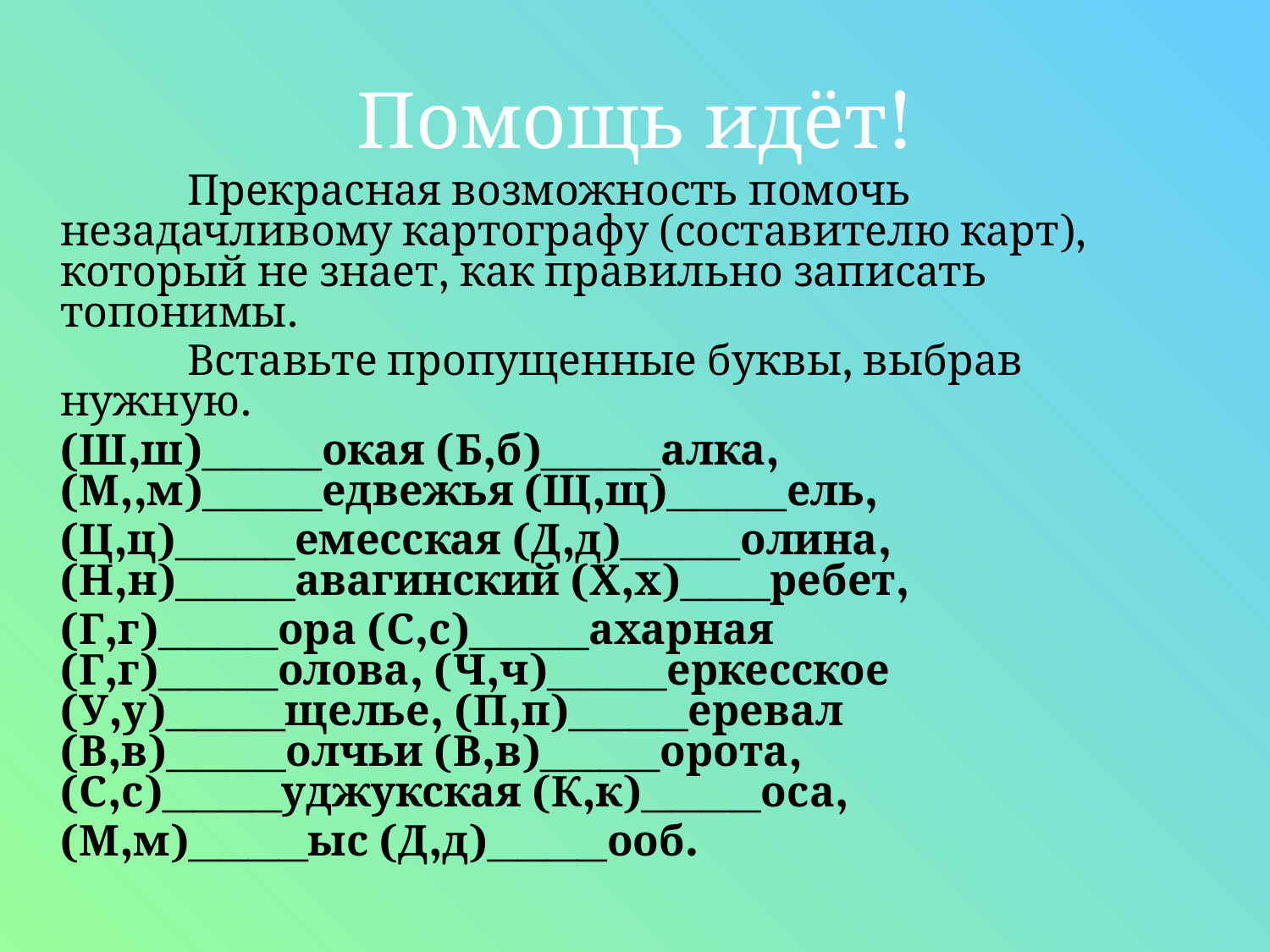

# Помощь идёт!
		Прекрасная возможность помочь незадачливому картографу (составителю карт), который не знает, как правильно записать топонимы.
		Вставьте пропущенные буквы, выбрав нужную.
	(Ш,ш)____окая (Б,б)____алка, (М,,м)____едвежья (Щ,щ)____ель,
	(Ц,ц)____емесская (Д,д)____олина, (Н,н)____авагинский (Х,х)___ребет,
	(Г,г)____ора (С,с)____ахарная (Г,г)____олова, (Ч,ч)____еркесское (У,у)____щелье, (П,п)____еревал (В,в)____олчьи (В,в)____орота, (С,с)____уджукская (К,к)____оса,
	(М,м)____ыс (Д,д)____ооб.